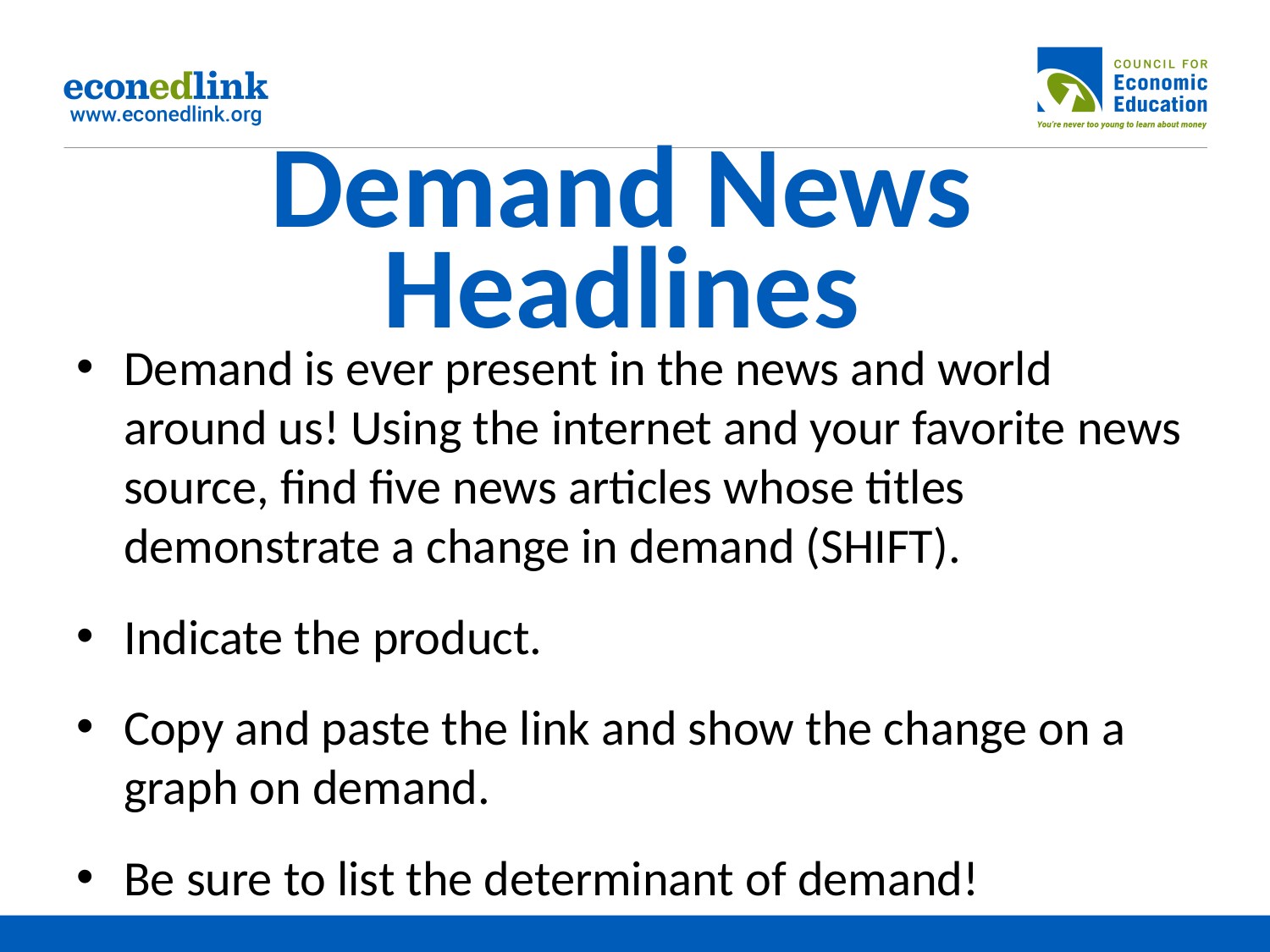

# Demand News Headlines
Demand is ever present in the news and world around us! Using the internet and your favorite news source, find five news articles whose titles demonstrate a change in demand (SHIFT).
Indicate the product.
Copy and paste the link and show the change on a graph on demand.
Be sure to list the determinant of demand!